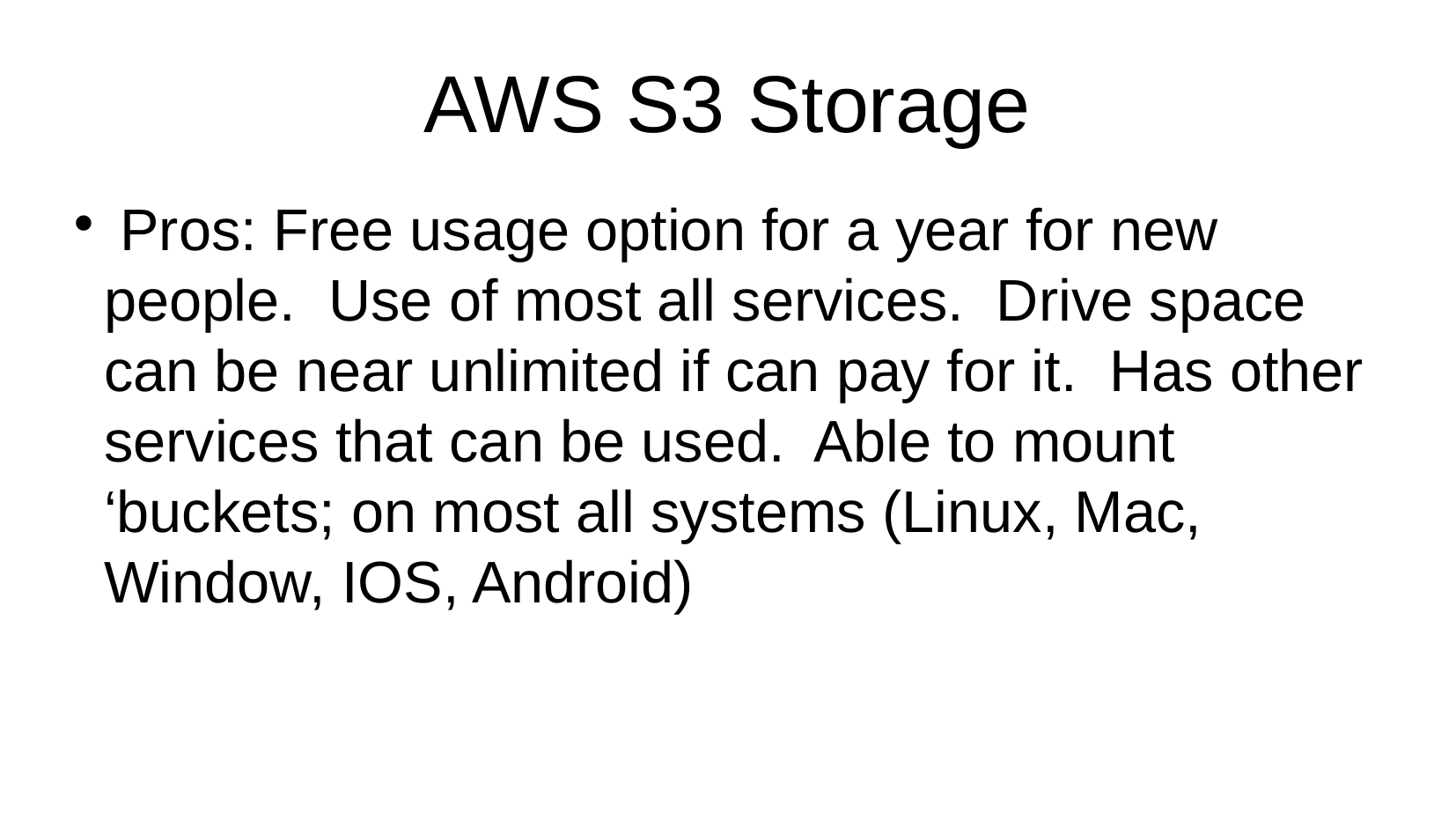

AWS S3 Storage
 Pros: Free usage option for a year for new people.  Use of most all services.  Drive space can be near unlimited if can pay for it.  Has other services that can be used.  Able to mount ‘buckets; on most all systems (Linux, Mac, Window, IOS, Android)